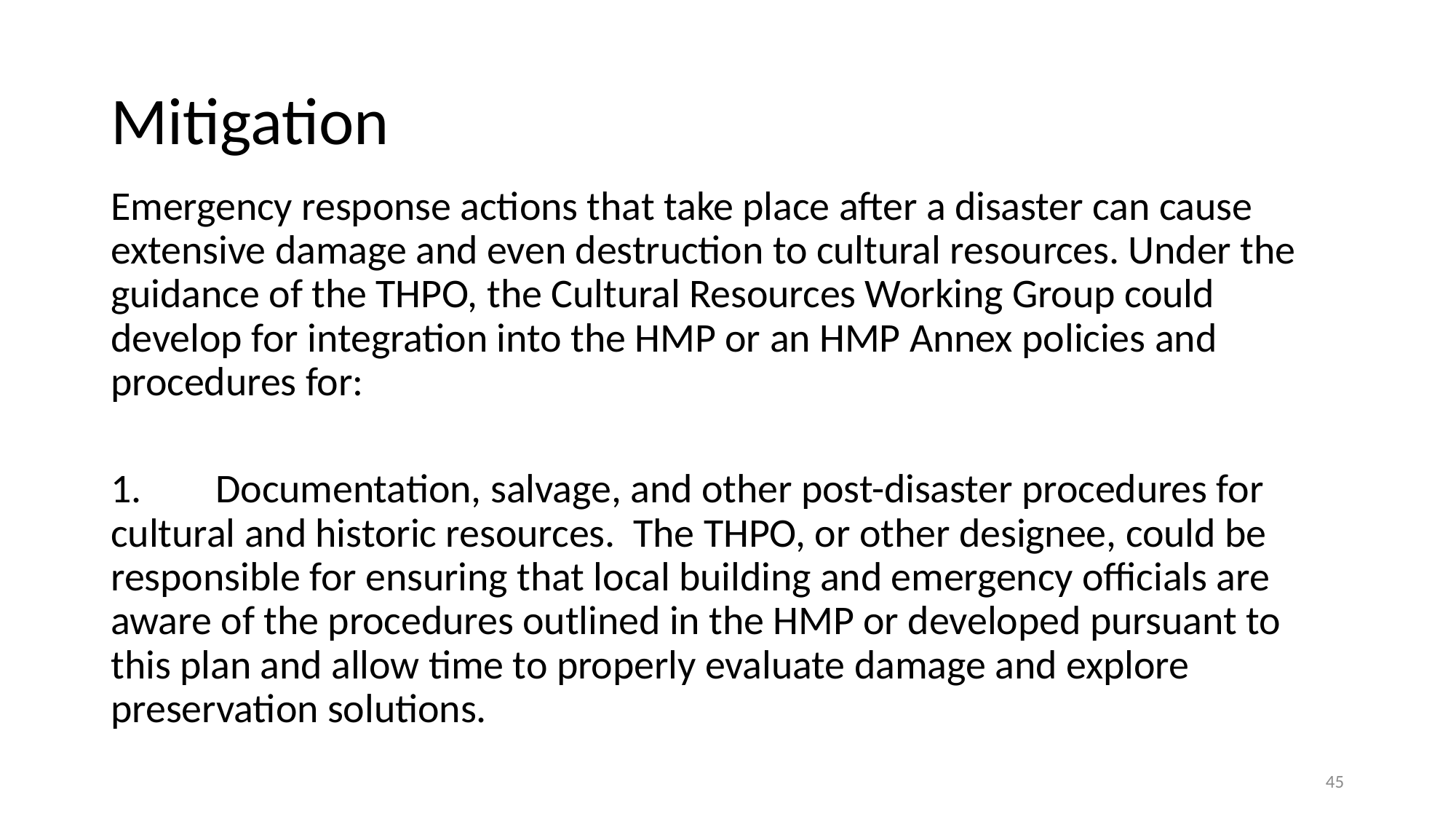

# Mitigation
Emergency response actions that take place after a disaster can cause extensive damage and even destruction to cultural resources. Under the guidance of the THPO, the Cultural Resources Working Group could develop for integration into the HMP or an HMP Annex policies and procedures for:
1.	Documentation, salvage, and other post-disaster procedures for cultural and historic resources.  The THPO, or other designee, could be responsible for ensuring that local building and emergency officials are aware of the procedures outlined in the HMP or developed pursuant to this plan and allow time to properly evaluate damage and explore preservation solutions.
45